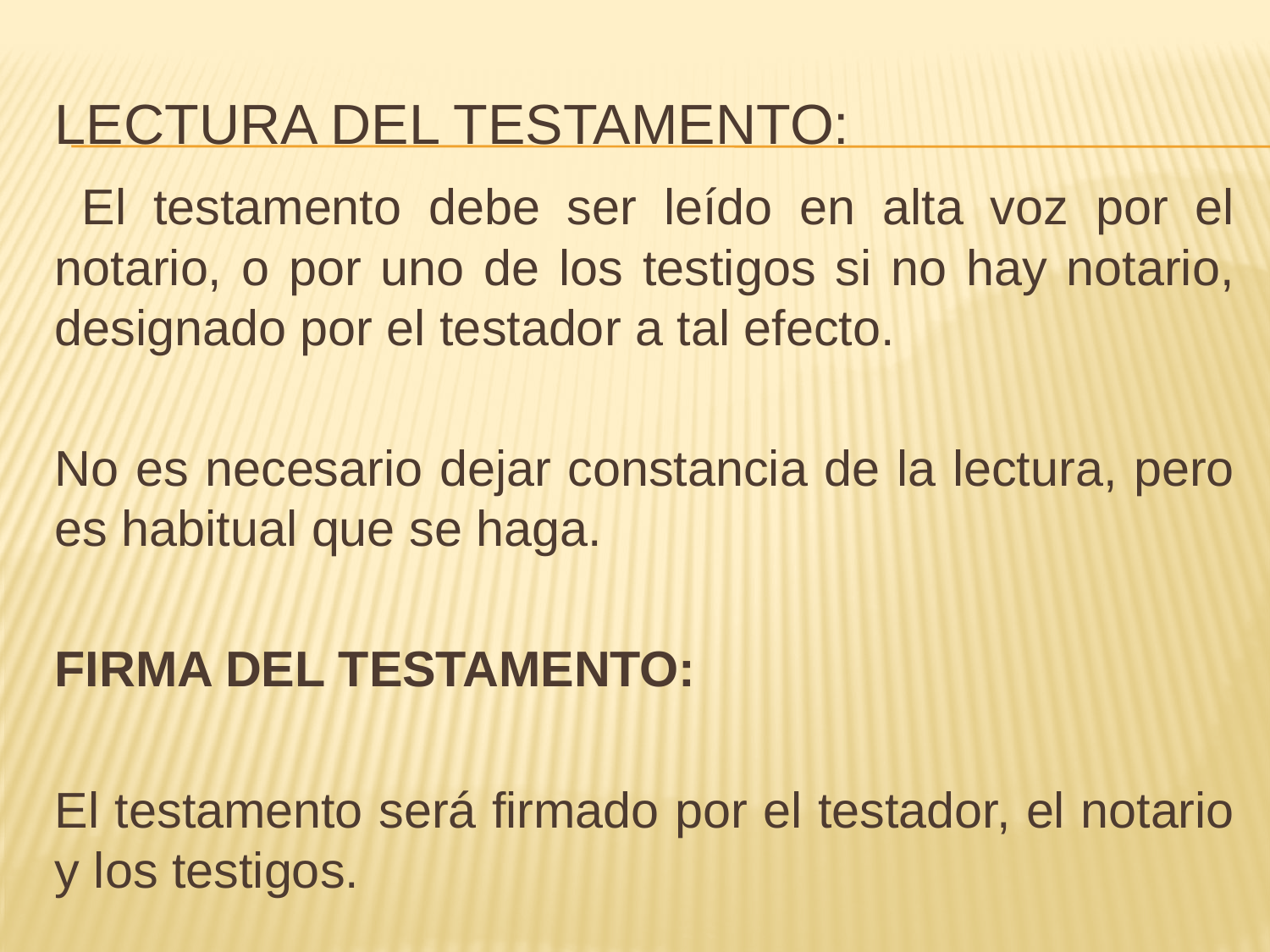

# Lectura del testamento:
 El testamento debe ser leído en alta voz por el notario, o por uno de los testigos si no hay notario, designado por el testador a tal efecto.

No es necesario dejar constancia de la lectura, pero es habitual que se haga.

FIRMA DEL TESTAMENTO:

El testamento será firmado por el testador, el notario y los testigos.